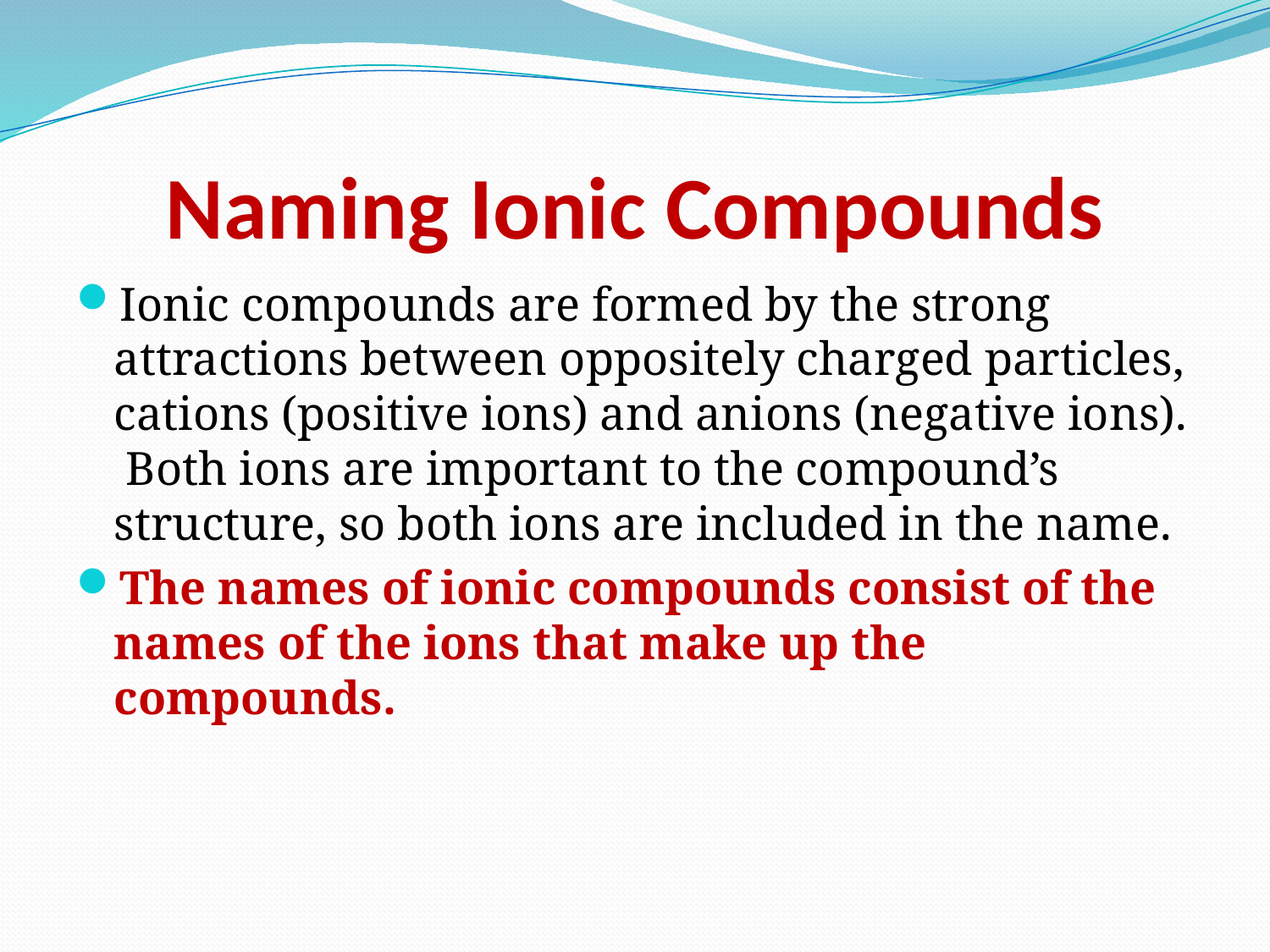

# Naming Ionic Compounds
Ionic compounds are formed by the strong attractions between oppositely charged particles, cations (positive ions) and anions (negative ions).  Both ions are important to the compound’s structure, so both ions are included in the name.
The names of ionic compounds consist of the names of the ions that make up the compounds.